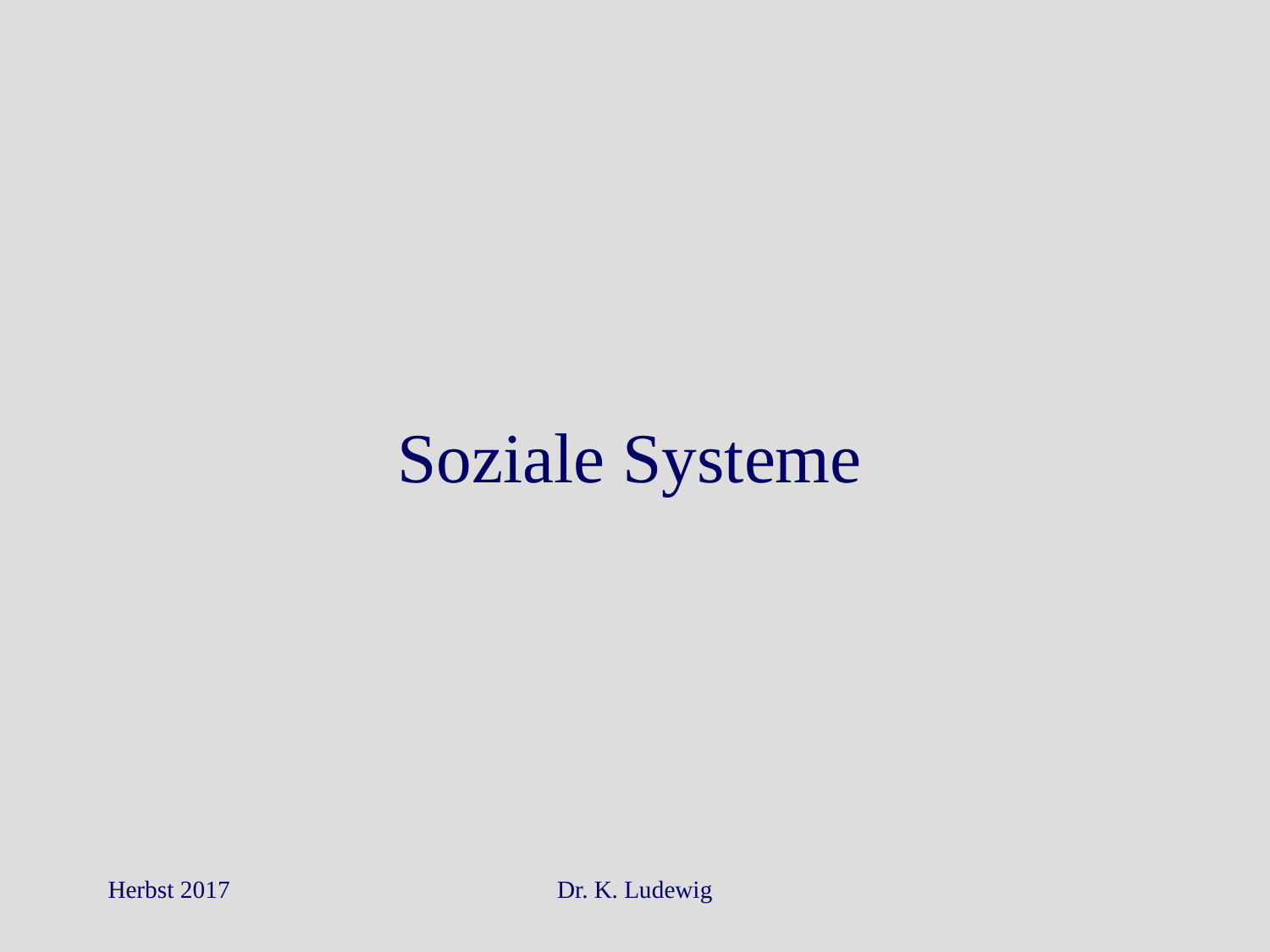

Soziale Systeme
Herbst 2017
Dr. K. Ludewig